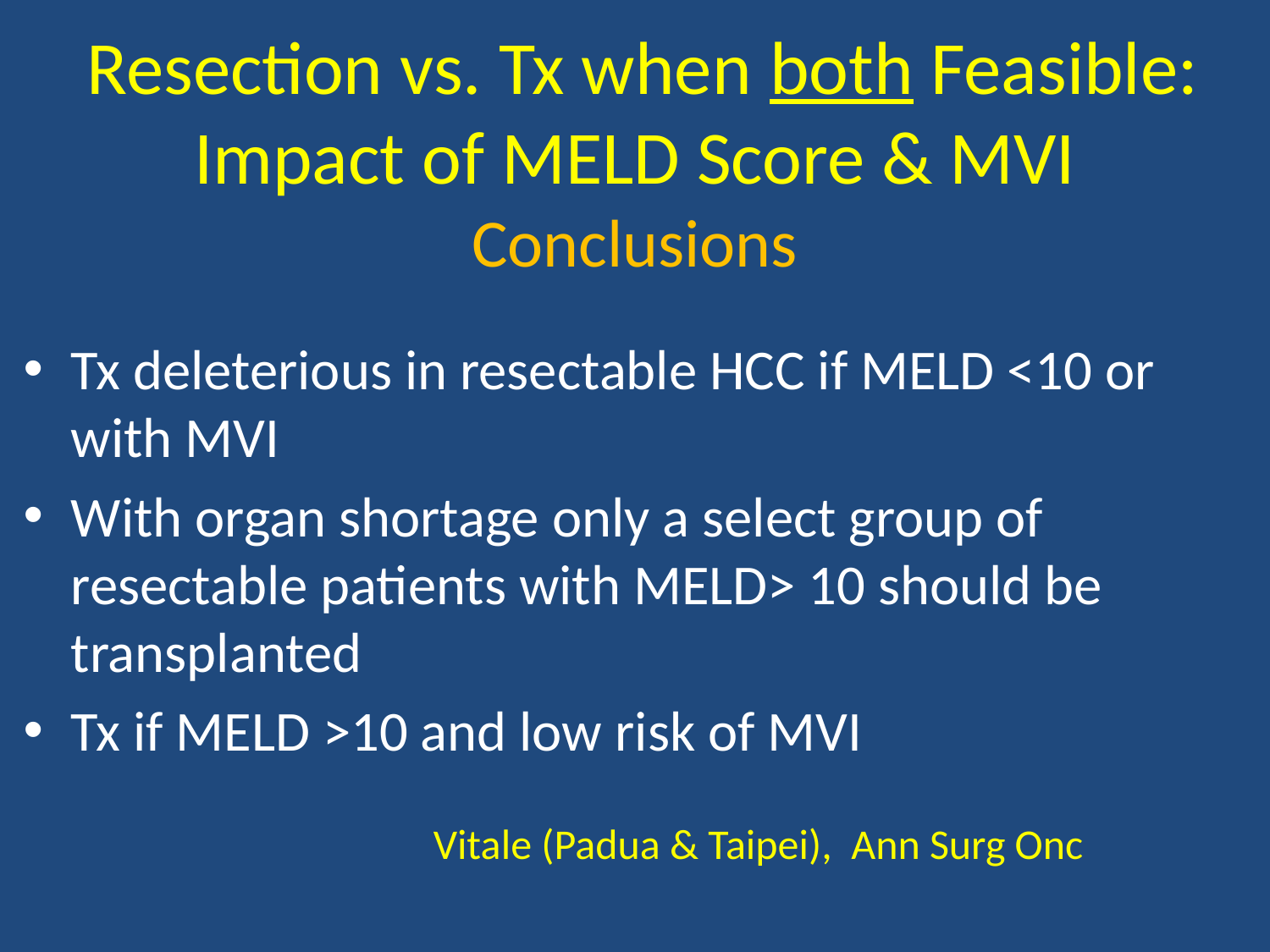

# Resection vs. Tx when both Feasible: Impact of MELD Score & MVI Conclusions
Tx deleterious in resectable HCC if MELD <10 or with MVI
With organ shortage only a select group of resectable patients with MELD> 10 should be transplanted
Tx if MELD >10 and low risk of MVI

Vitale (Padua & Taipei),  Ann Surg Onc